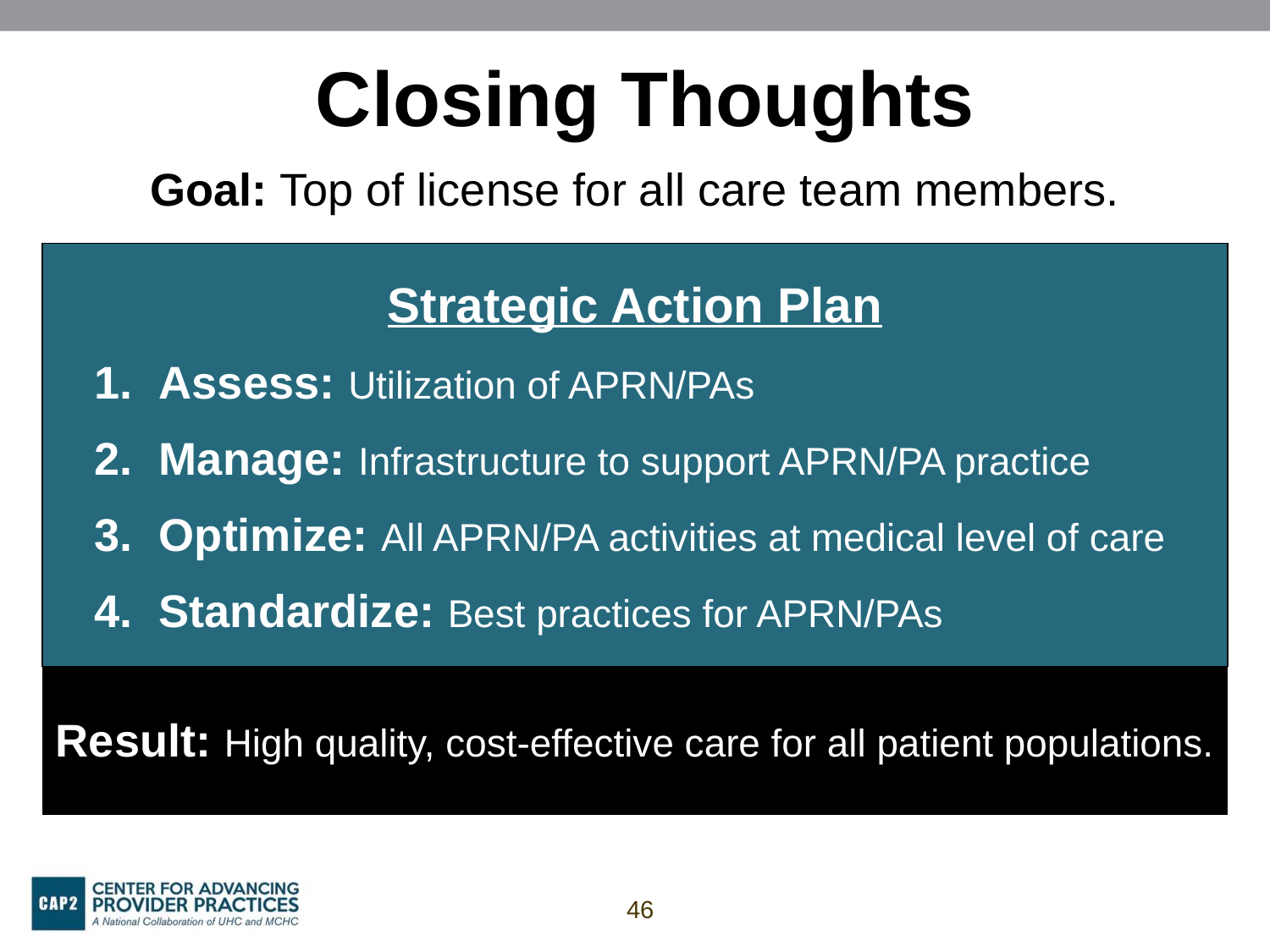

# Closing Thoughts
Goal: Top of license for all care team members.
Strategic Action Plan
Assess: Utilization of APRN/PAs
Manage: Infrastructure to support APRN/PA practice
Optimize: All APRN/PA activities at medical level of care
Standardize: Best practices for APRN/PAs

Result: High quality, cost-effective care for all patient populations.